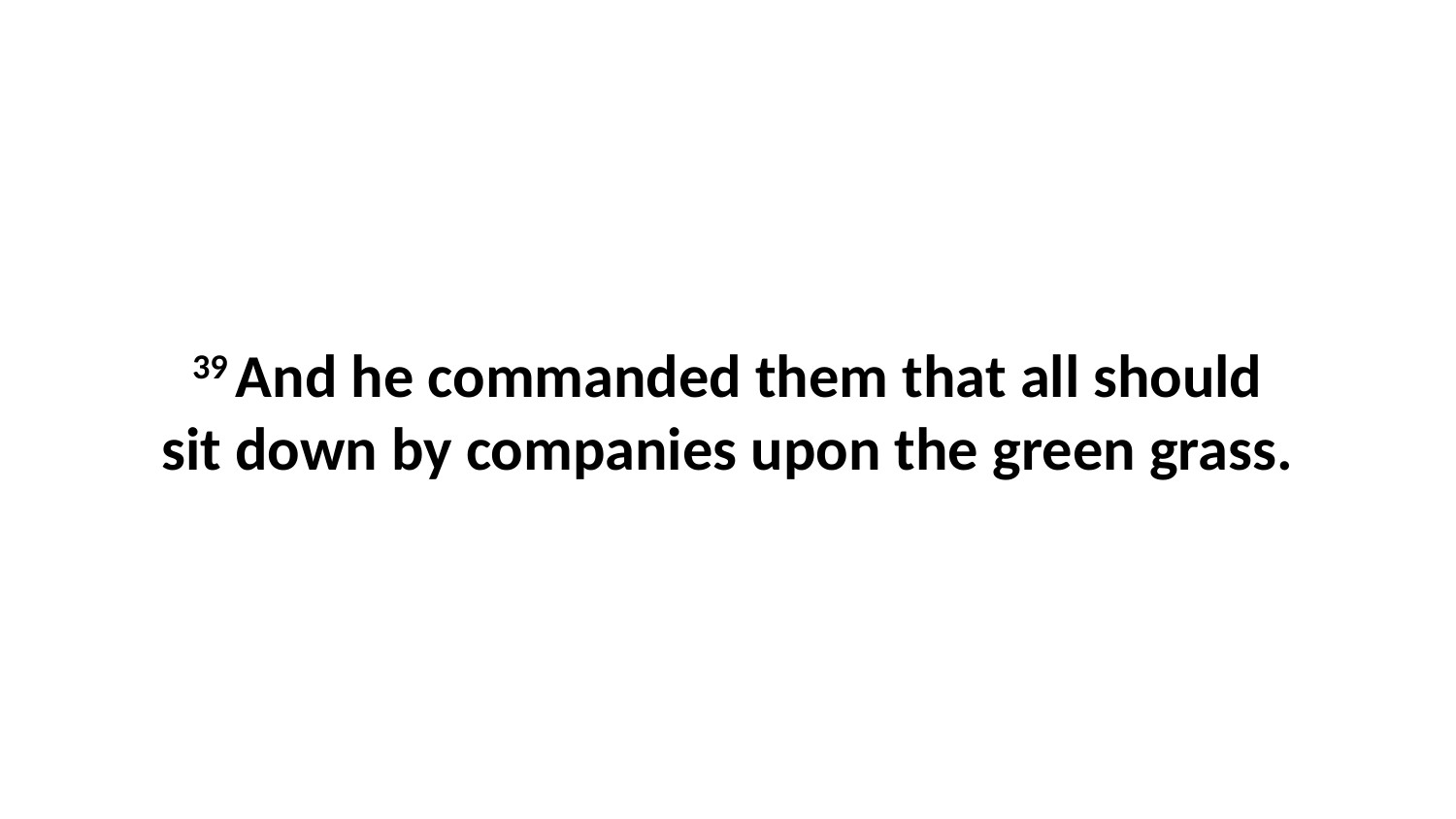

39 And he commanded them that all should sit down by companies upon the green grass.